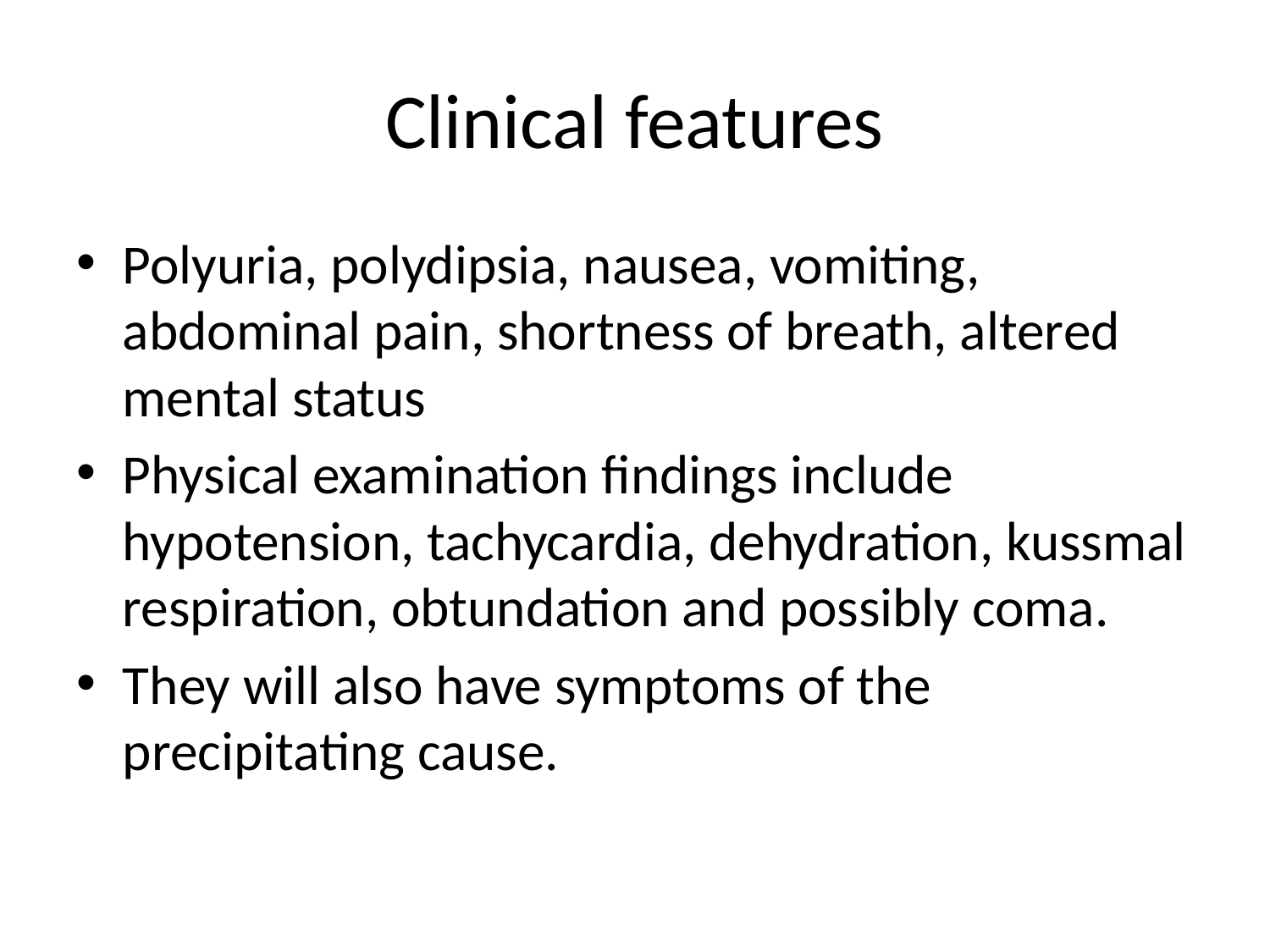

# Clinical features
Polyuria, polydipsia, nausea, vomiting, abdominal pain, shortness of breath, altered mental status
Physical examination findings include hypotension, tachycardia, dehydration, kussmal respiration, obtundation and possibly coma.
They will also have symptoms of the precipitating cause.